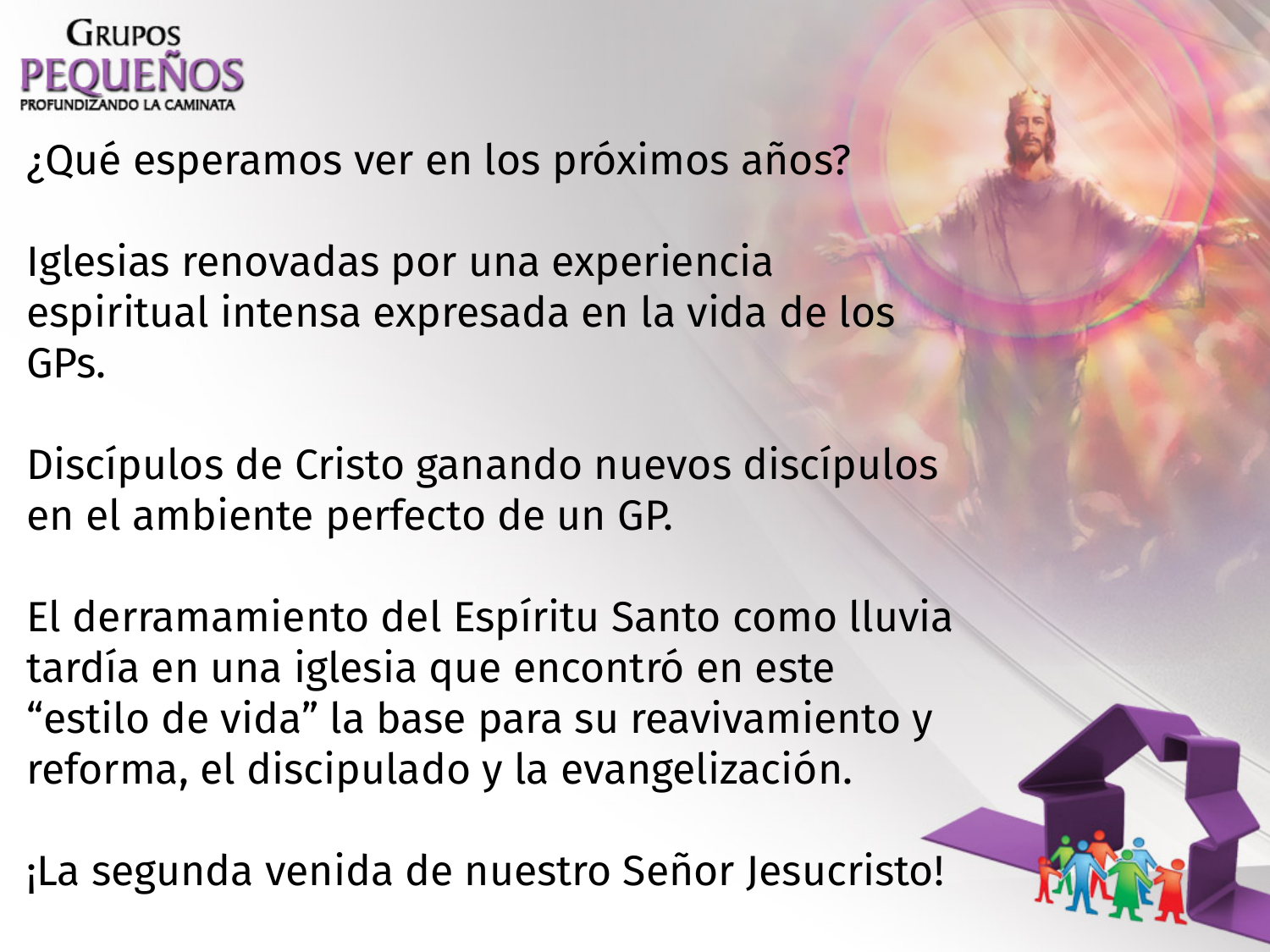

¿Qué esperamos ver en los próximos años?

Iglesias renovadas por una experiencia espiritual intensa expresada en la vida de los GPs.

Discípulos de Cristo ganando nuevos discípulos en el ambiente perfecto de un GP.

El derramamiento del Espíritu Santo como lluvia tardía en una iglesia que encontró en este “estilo de vida” la base para su reavivamiento y reforma, el discipulado y la evangelización.

¡La segunda venida de nuestro Señor Jesucristo!